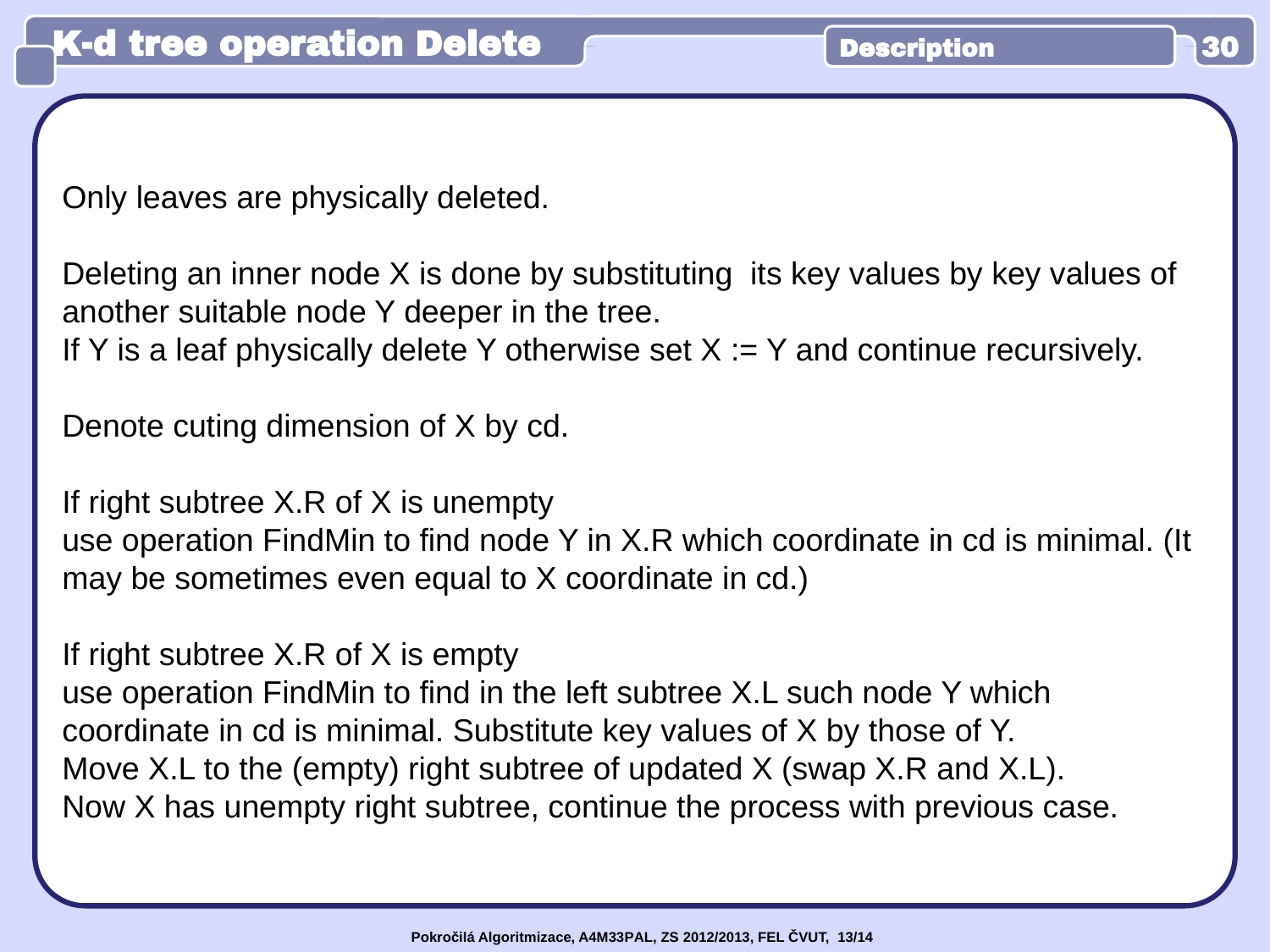

K-d tree operation Delete

Description
30

Only leaves are physically deleted.

Deleting an inner node X is done by substituting  its key values by key values of another suitable node Y deeper in the tree.
If Y is a leaf physically delete Y otherwise set X := Y and continue recursively.

Denote cuting dimension of X by cd.

If right subtree X.R of X is unempty
use operation FindMin to find node Y in X.R which coordinate in cd is minimal. (It may be sometimes even equal to X coordinate in cd.)

If right subtree X.R of X is empty
use operation FindMin to find in the left subtree X.L such node Y which coordinate in cd is minimal. Substitute key values of X by those of Y.
Move X.L to the (empty) right subtree of updated X (swap X.R and X.L).
Now X has unempty right subtree, continue the process with previous case.
Pokročilá Algoritmizace, A4M33PAL, ZS 2012/2013, FEL ČVUT,  13/14